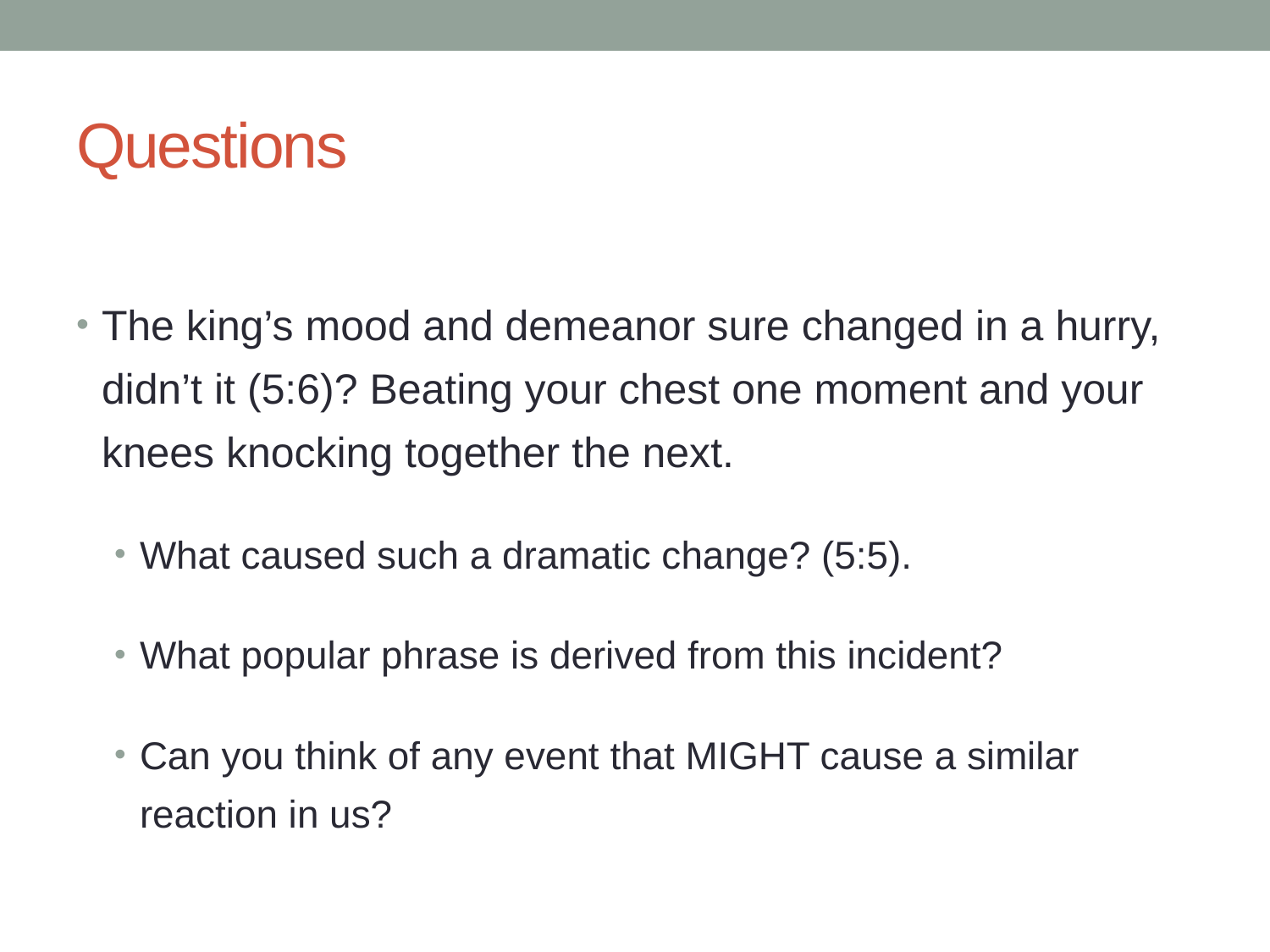

# Questions
The king’s mood and demeanor sure changed in a hurry, didn’t it (5:6)? Beating your chest one moment and your knees knocking together the next.
What caused such a dramatic change? (5:5).
What popular phrase is derived from this incident?
Can you think of any event that MIGHT cause a similar reaction in us?